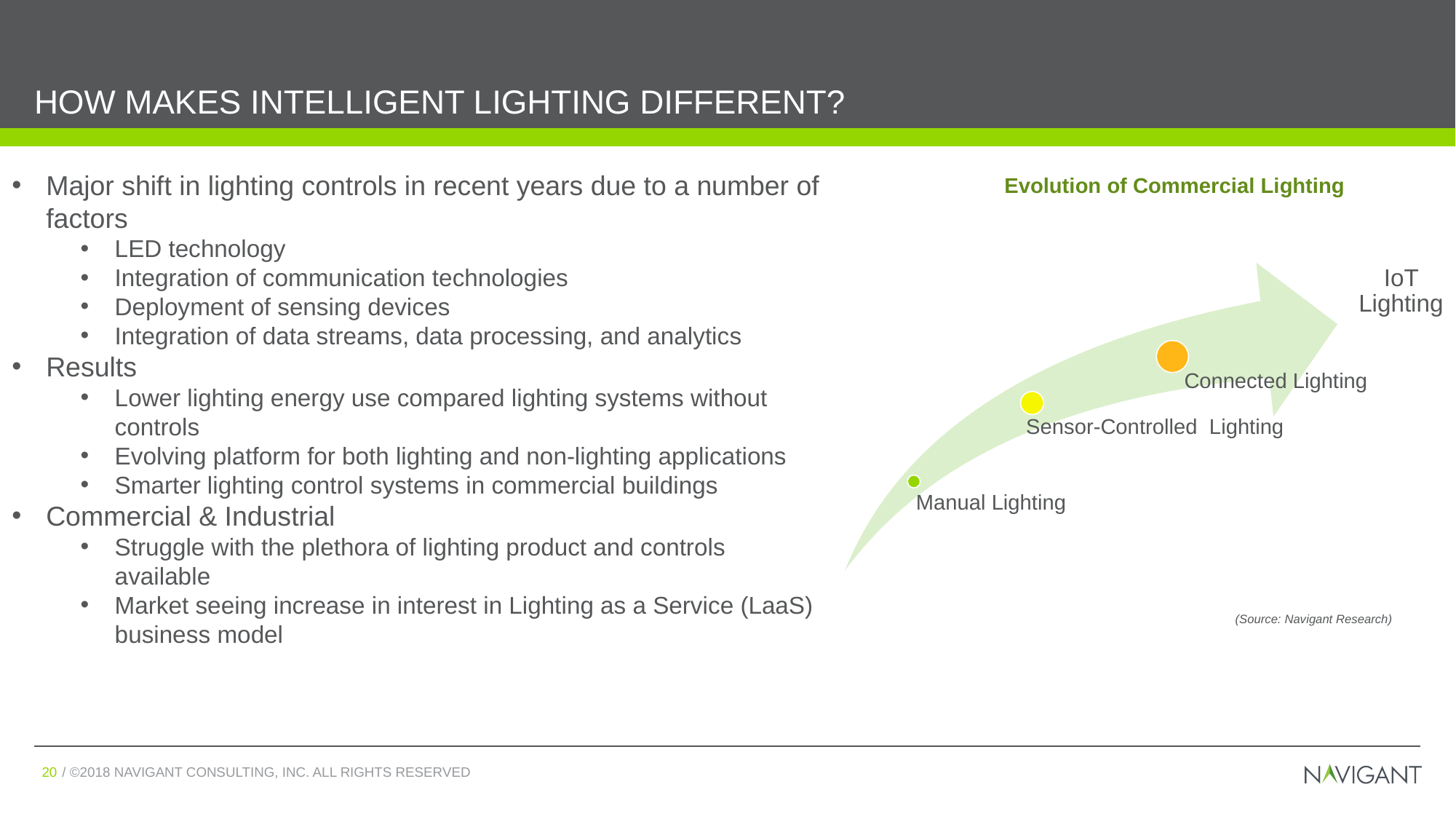

# How makes intelligent lighting different?
Evolution of Commercial Lighting
Major shift in lighting controls in recent years due to a number of factors
LED technology
Integration of communication technologies
Deployment of sensing devices
Integration of data streams, data processing, and analytics
Results
Lower lighting energy use compared lighting systems without controls
Evolving platform for both lighting and non-lighting applications
Smarter lighting control systems in commercial buildings
Commercial & Industrial
Struggle with the plethora of lighting product and controls available
Market seeing increase in interest in Lighting as a Service (LaaS) business model

Manual Lighting
Sensor-Controlled  Lighting
Connected Lighting

IoT Lighting
(Source: Navigant Research)